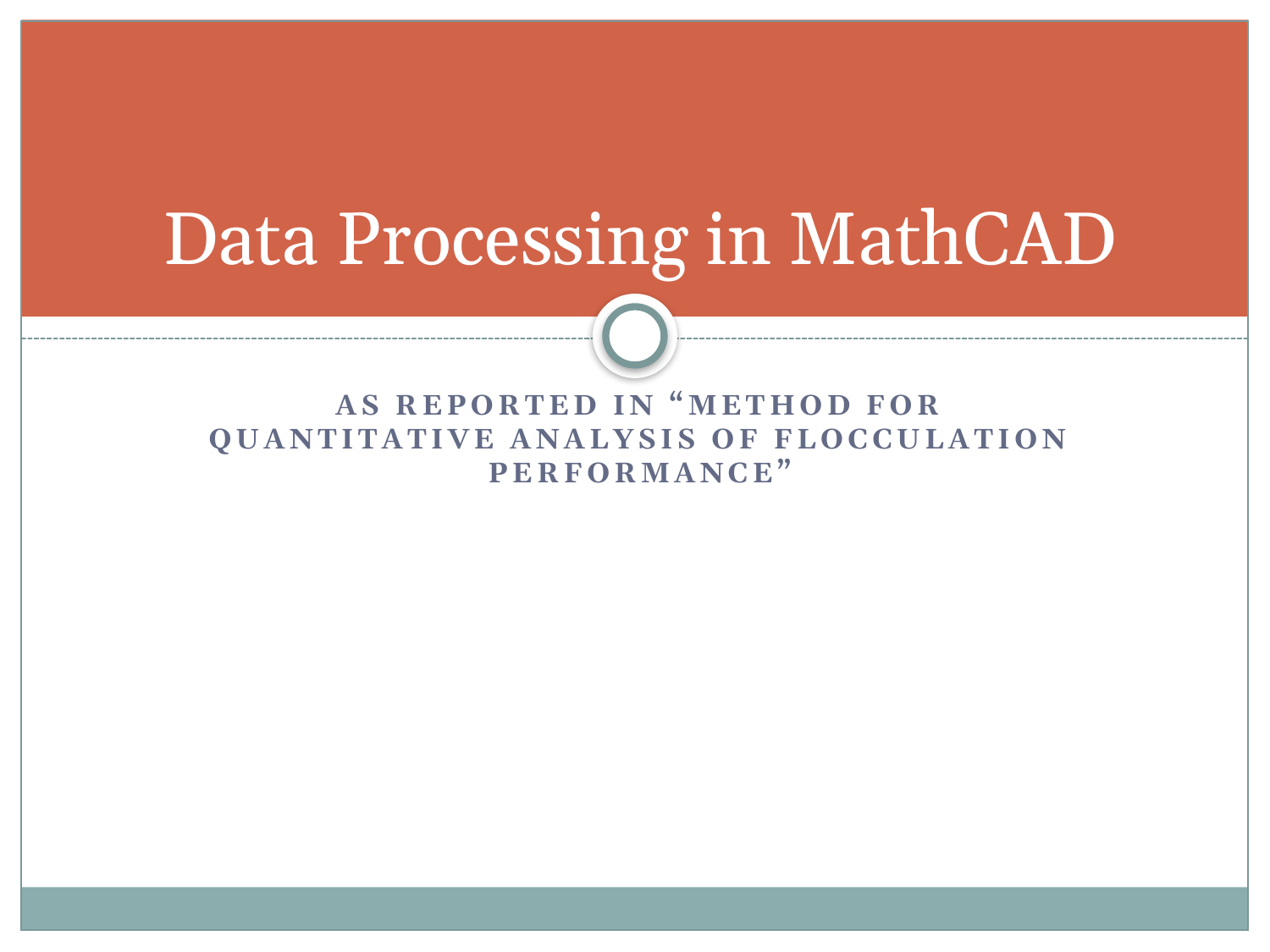

# Data Processing in MathCAD
As reported in “method for quantitative analysis of flocculation performance”